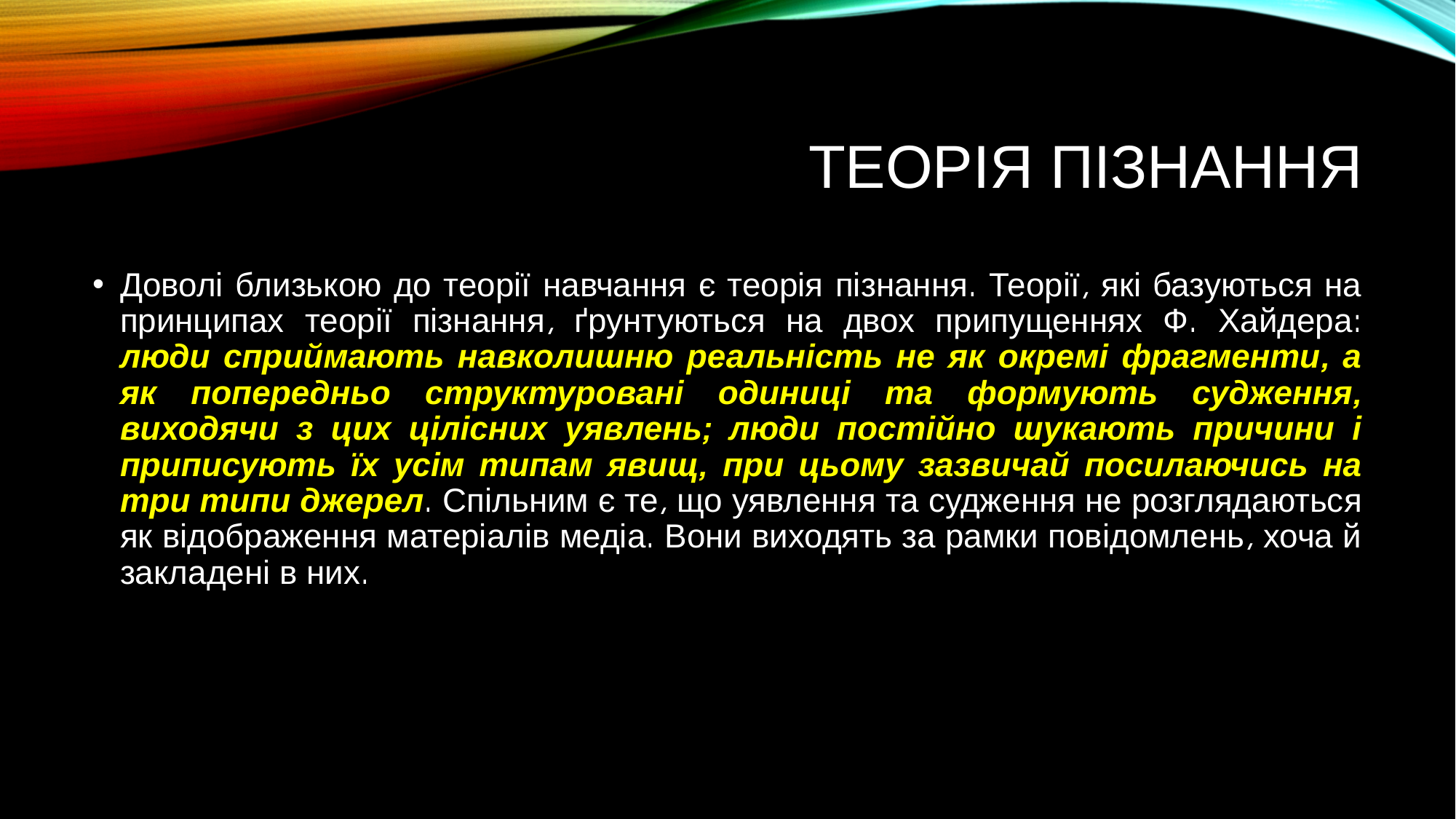

# Теорія пізнання
Доволі близькою до теорії навчання є теорія пізнання. Теорії, які базуються на принципах теорії пізнання, ґрунтуються на двох припущеннях Ф. Хайдера: люди сприймають навколишню реальність не як окремі фрагменти, а як попередньо структуровані одиниці та формують судження, виходячи з цих цілісних уявлень; люди постійно шукають причини і приписують їх усім типам явищ, при цьому зазвичай посилаючись на три типи джерел. Спільним є те, що уявлення та судження не розглядаються як відображення матеріалів медіа. Вони виходять за рамки повідомлень, хоча й закладені в них.